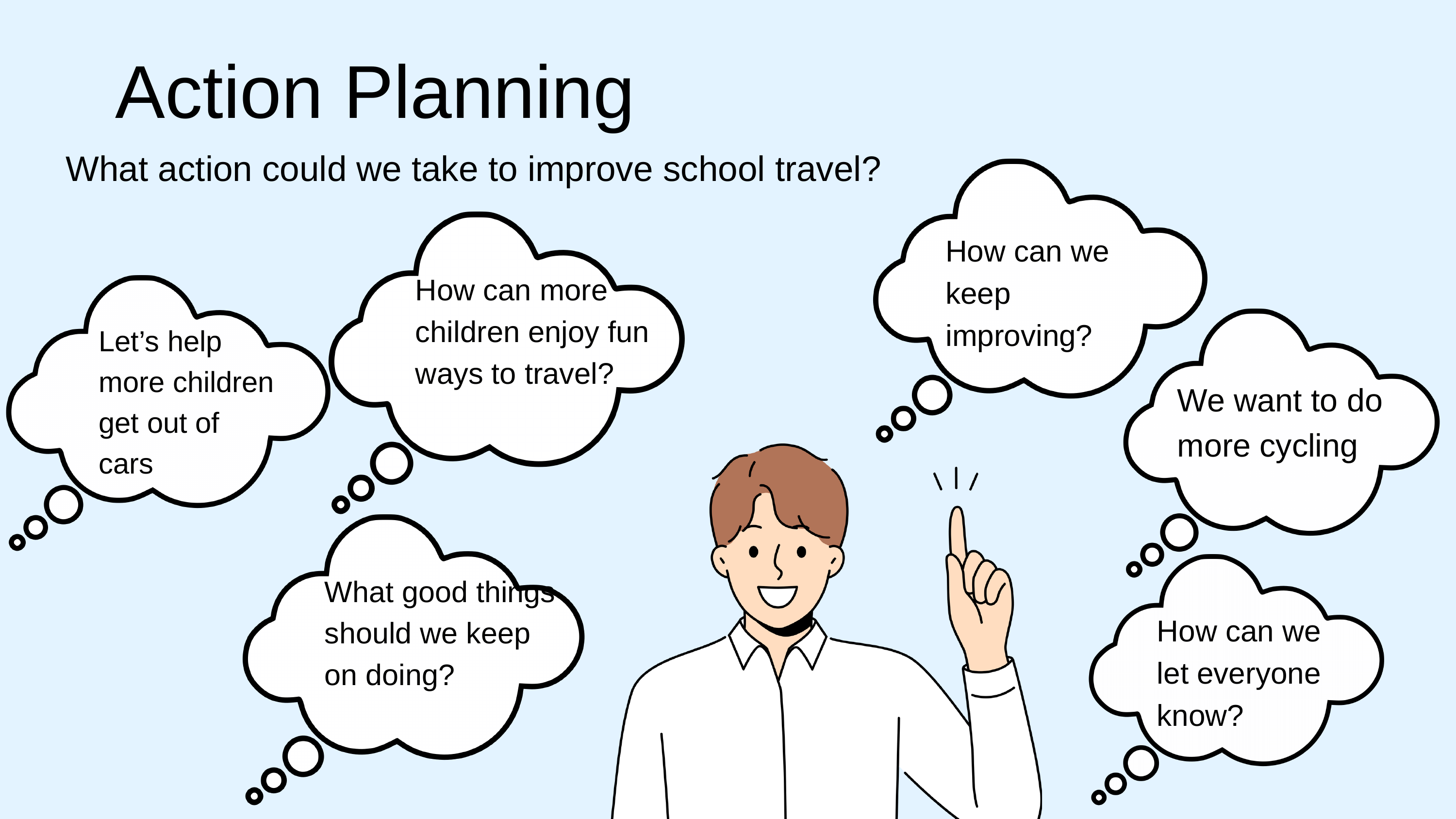

Action Planning
What action could we take to improve school travel?

How can we keep improving?
How can more children enjoy fun ways to travel?

Let’s help more children get out of cars
We want to do more cycling

What good things should we keep on doing?
How can we let everyone know?